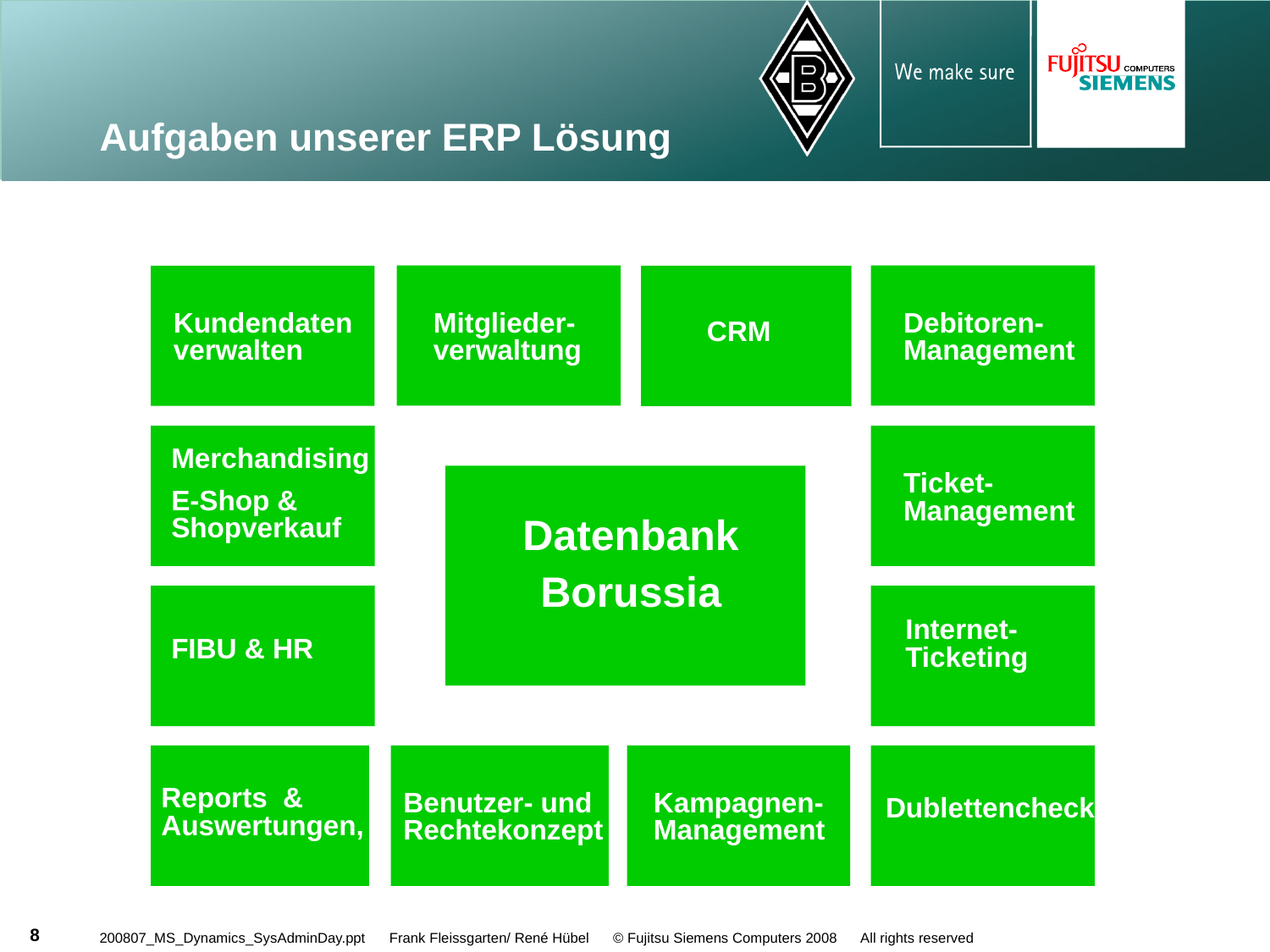

# Aufgaben unserer ERP Lösung

Kundendaten
verwalten
Mitglieder-
verwaltung
Debitoren-
Management
CRM

Merchandising

Ticket-
Management
E-Shop &
Shopverkauf
Datenbank
Borussia

Internet-
Ticketing
FIBU & HR

Reports  &
Auswertungen,
Benutzer- und
Rechtekonzept
Kampagnen-
Management

Dublettencheck
8
200807_MS_Dynamics_SysAdminDay.ppt      Frank Fleissgarten/ René Hübel      © Fujitsu Siemens Computers 2008      All rights reserved